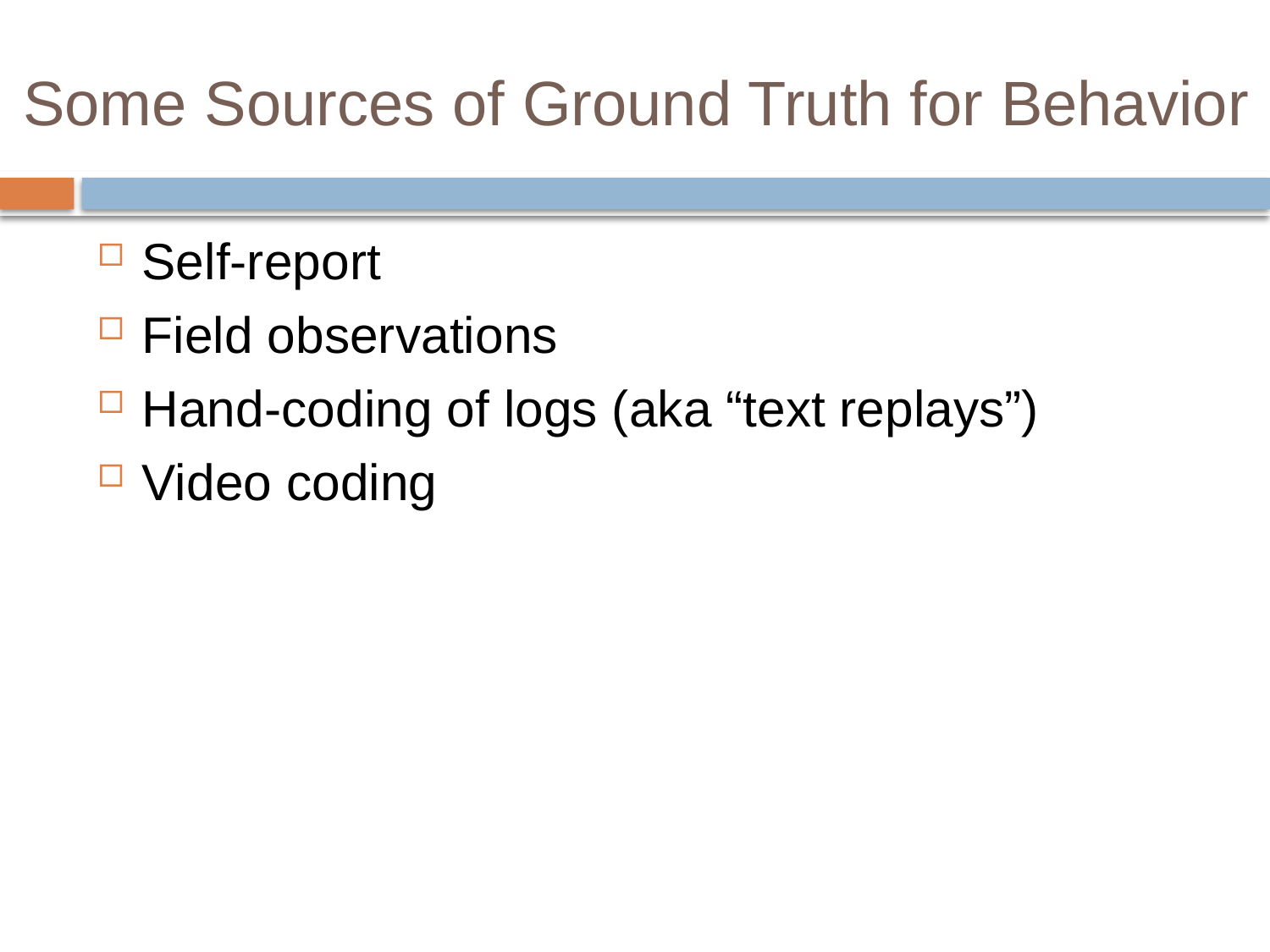

# Some Sources of Ground Truth for Behavior
Self-report
Field observations
Hand-coding of logs (aka “text replays”)
Video coding